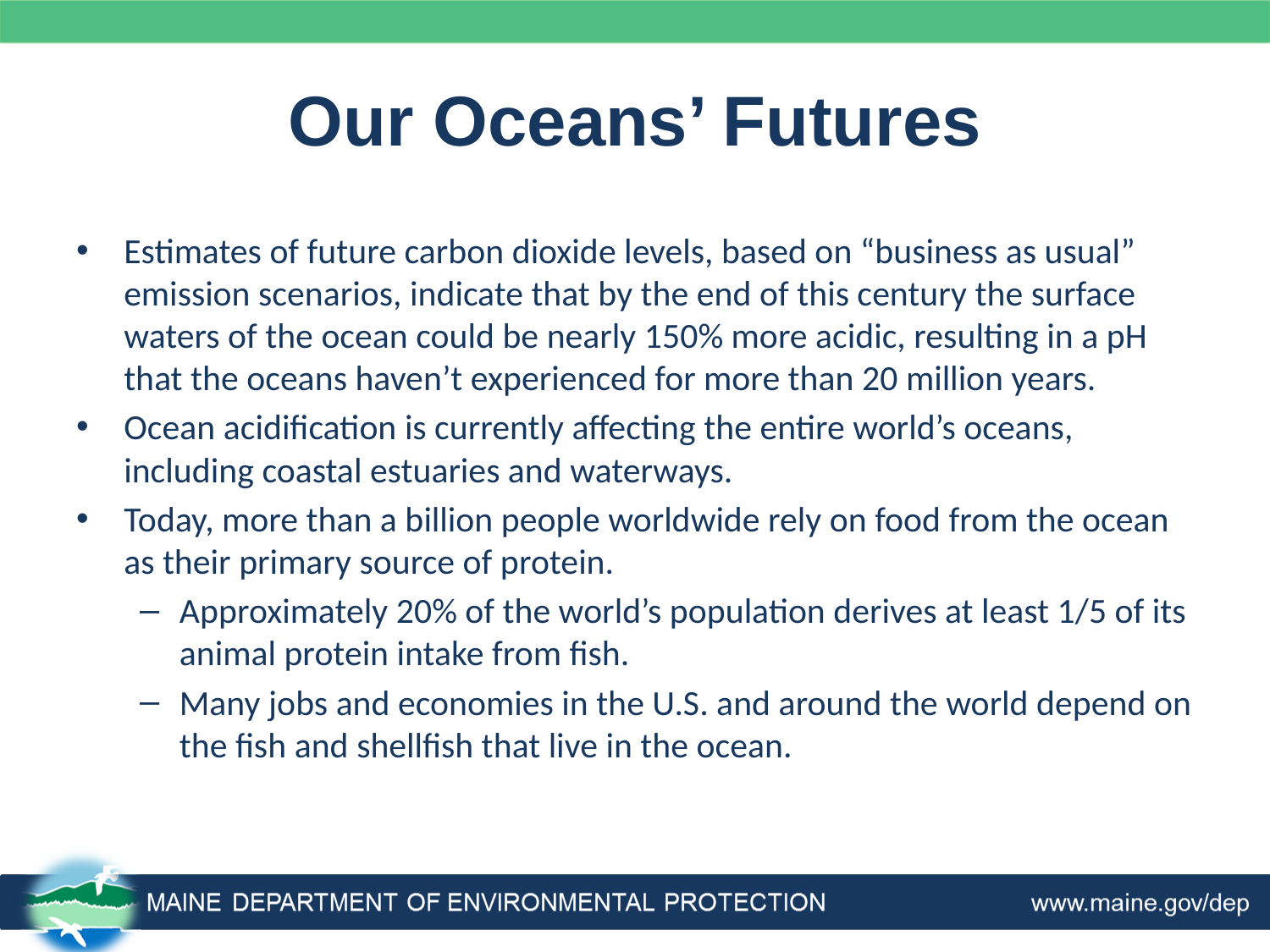

# Our Oceans’ Futures
Estimates of future carbon dioxide levels, based on “business as usual” emission scenarios, indicate that by the end of this century the surface waters of the ocean could be nearly 150% more acidic, resulting in a pH that the oceans haven’t experienced for more than 20 million years.
Ocean acidification is currently affecting the entire world’s oceans, including coastal estuaries and waterways.
Today, more than a billion people worldwide rely on food from the ocean as their primary source of protein.
Approximately 20% of the world’s population derives at least 1/5 of its animal protein intake from fish.
Many jobs and economies in the U.S. and around the world depend on the fish and shellfish that live in the ocean.